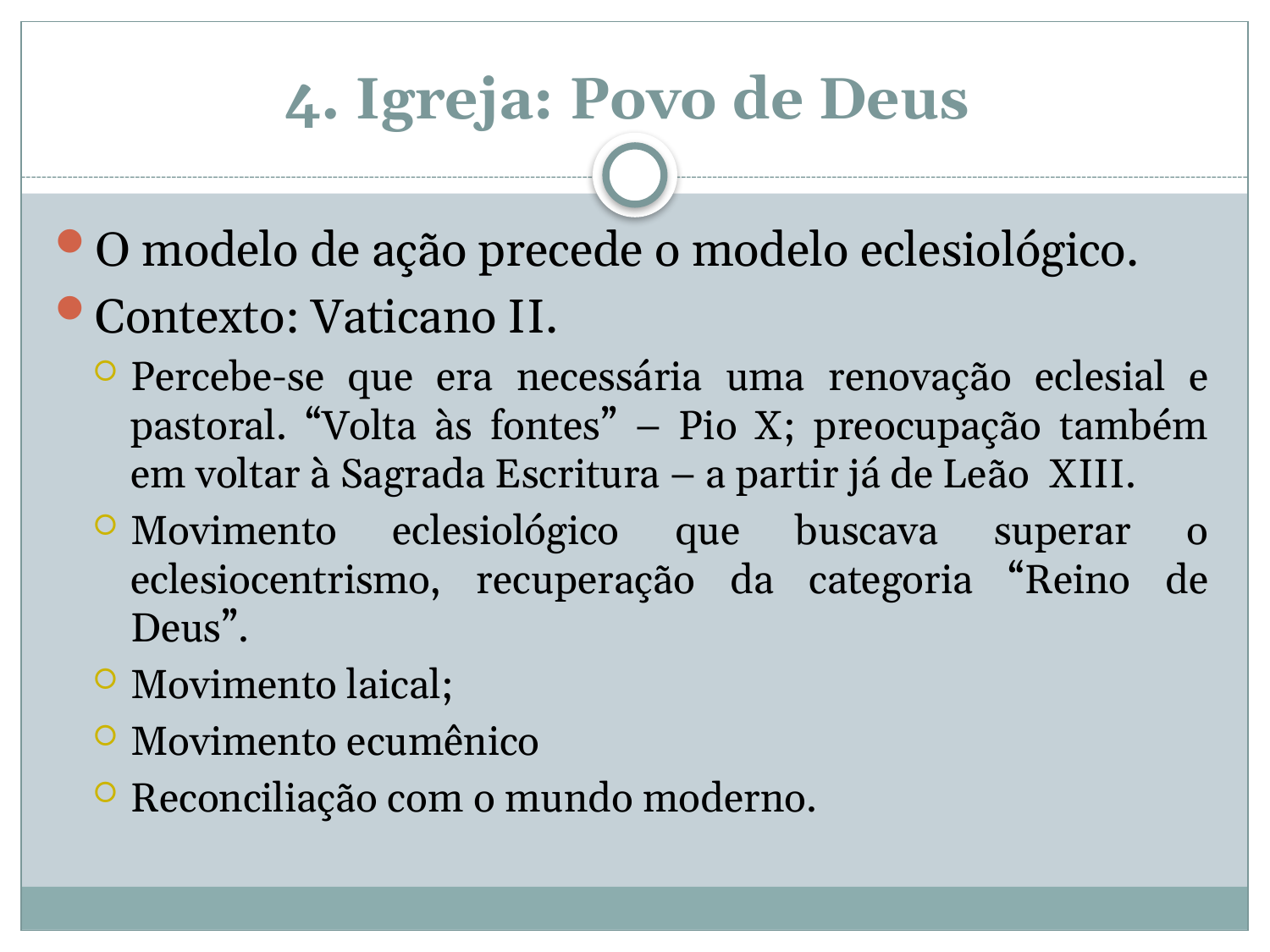

# 4. Igreja: Povo de Deus
O modelo de ação precede o modelo eclesiológico.
Contexto: Vaticano II.
Percebe-se que era necessária uma renovação eclesial e pastoral. “Volta às fontes” – Pio X; preocupação também em voltar à Sagrada Escritura – a partir já de Leão  XIII.
Movimento eclesiológico que buscava superar o eclesiocentrismo, recuperação da categoria “Reino de Deus”.
Movimento laical;
Movimento ecumênico
Reconciliação com o mundo moderno.